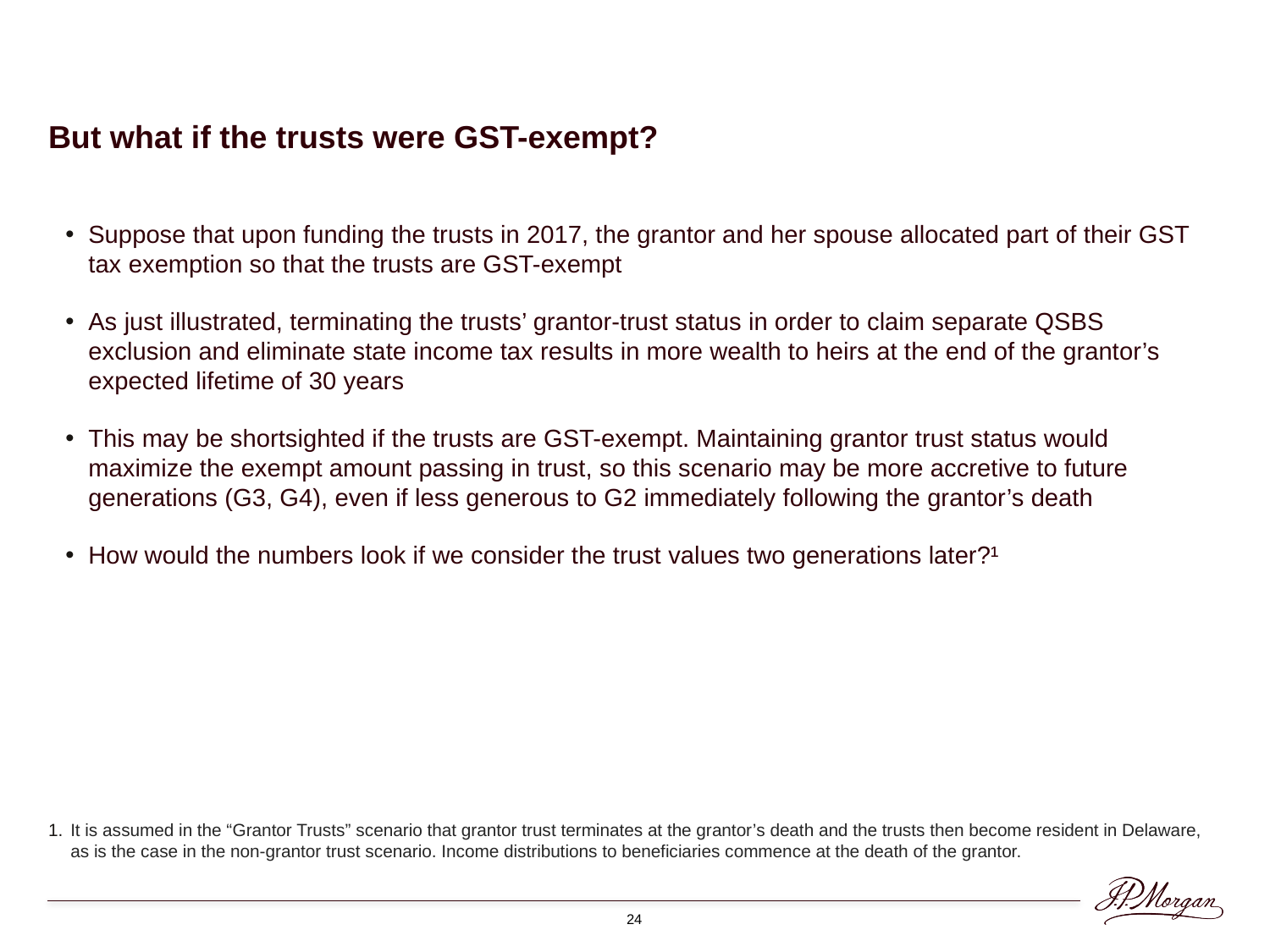

# But what if the trusts were GST-exempt?
Suppose that upon funding the trusts in 2017, the grantor and her spouse allocated part of their GST tax exemption so that the trusts are GST-exempt
As just illustrated, terminating the trusts’ grantor-trust status in order to claim separate QSBS exclusion and eliminate state income tax results in more wealth to heirs at the end of the grantor’s expected lifetime of 30 years
This may be shortsighted if the trusts are GST-exempt. Maintaining grantor trust status would maximize the exempt amount passing in trust, so this scenario may be more accretive to future generations (G3, G4), even if less generous to G2 immediately following the grantor’s death
How would the numbers look if we consider the trust values two generations later?¹
It is assumed in the “Grantor Trusts” scenario that grantor trust terminates at the grantor’s death and the trusts then become resident in Delaware, as is the case in the non-grantor trust scenario. Income distributions to beneficiaries commence at the death of the grantor.